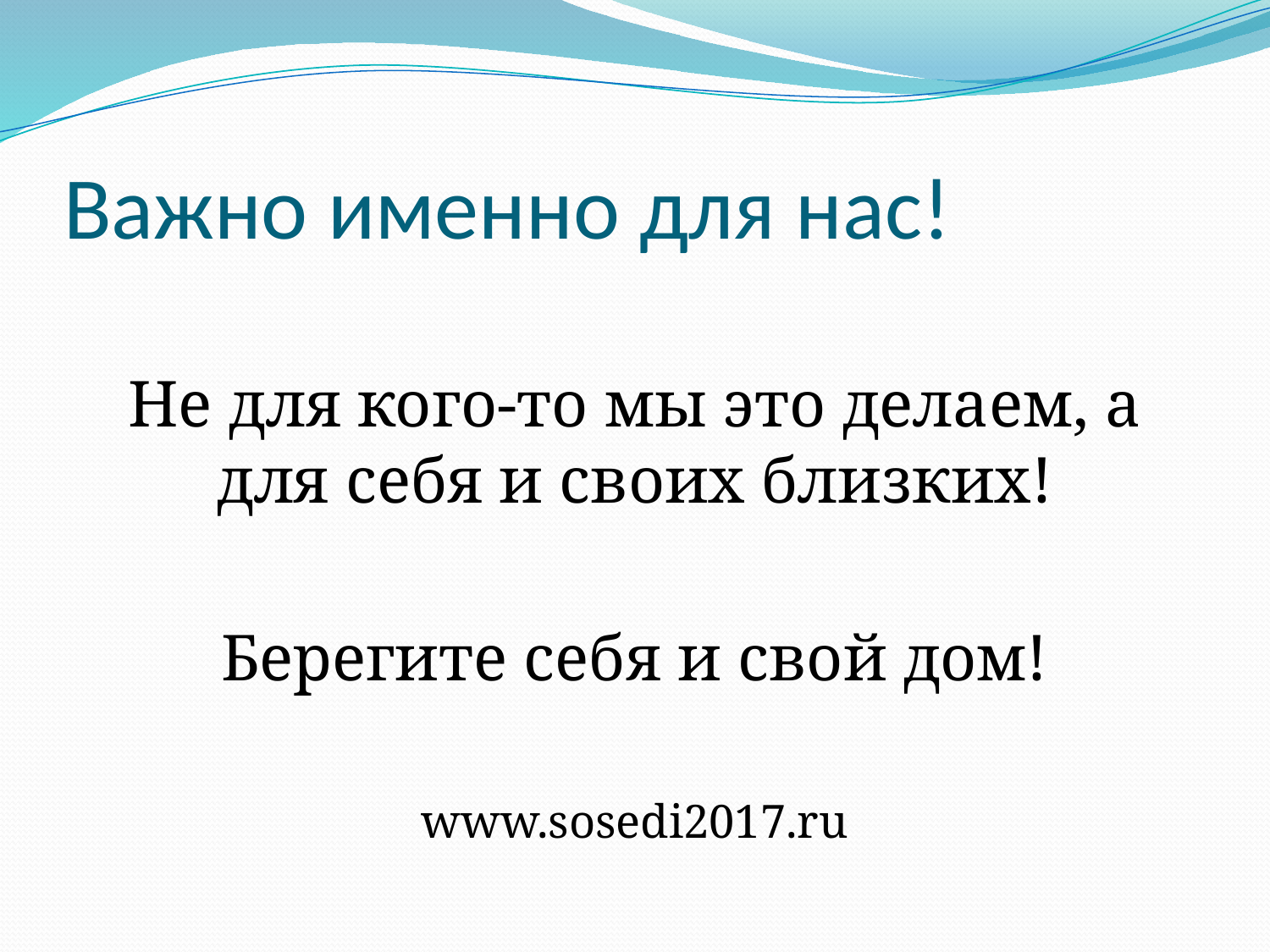

# Важно именно для нас!

Не для кого-то мы это делаем, а для себя и своих близких!

Берегите себя и свой дом!

www.sosedi2017.ru